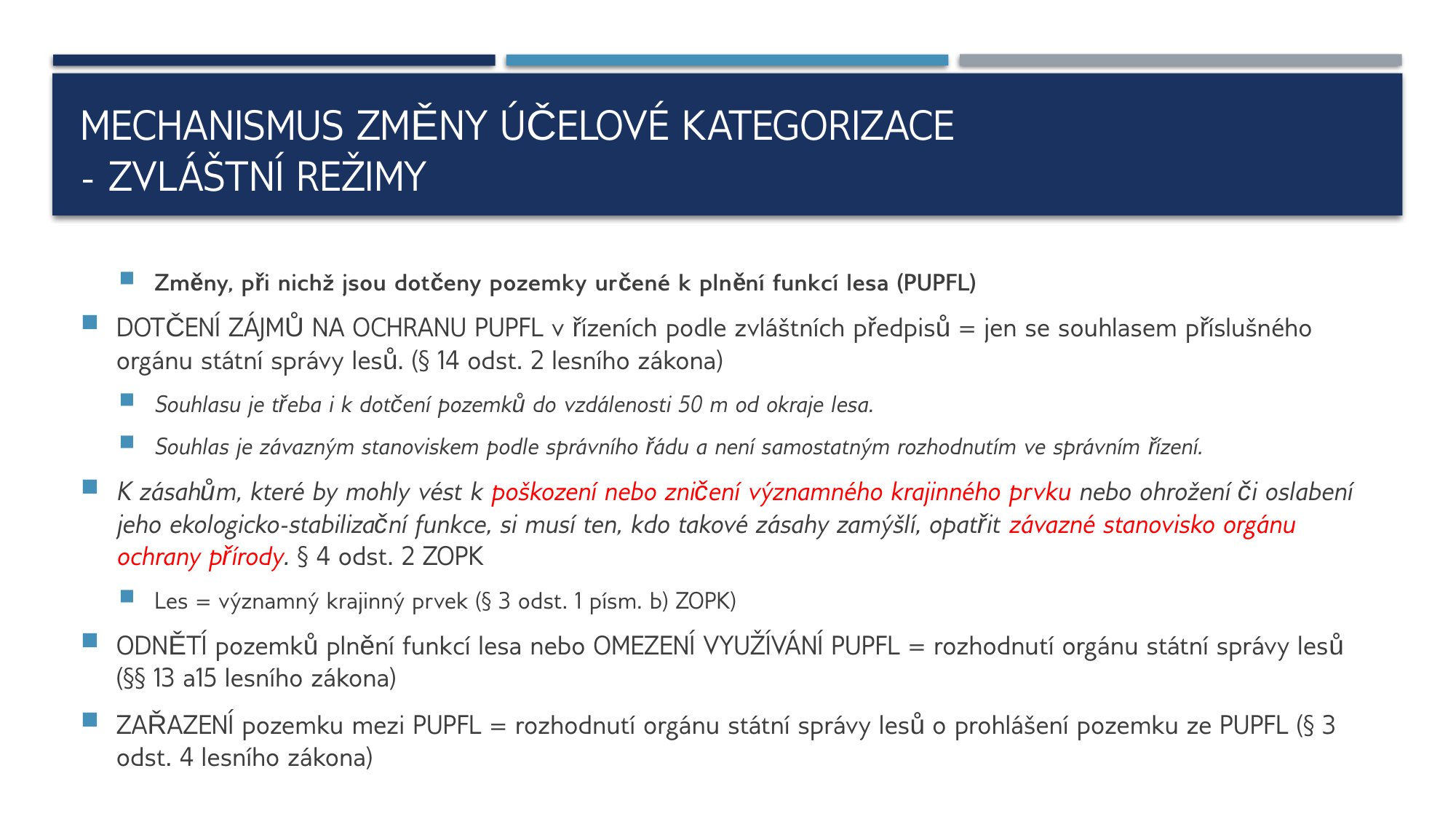

# Mechanismus Změny účelové kategorizace - zvláštní režimy
Změny, při nichž jsou dotčeny pozemky určené k plnění funkcí lesa (PUPFL)
DOTČENÍ ZÁJMŮ NA OCHRANU PUPFL v řízeních podle zvláštních předpisů = jen se souhlasem příslušného orgánu státní správy lesů. (§ 14 odst. 2 lesního zákona)
Souhlasu je třeba i k dotčení pozemků do vzdálenosti 50 m od okraje lesa.
Souhlas je závazným stanoviskem podle správního řádu a není samostatným rozhodnutím ve správním řízení.
K zásahům, které by mohly vést k poškození nebo zničení významného krajinného prvku nebo ohrožení či oslabení jeho ekologicko-stabilizační funkce, si musí ten, kdo takové zásahy zamýšlí, opatřit závazné stanovisko orgánu ochrany přírody. § 4 odst. 2 ZOPK
Les = významný krajinný prvek (§ 3 odst. 1 písm. b) ZOPK)
ODNĚTÍ pozemků plnění funkcí lesa nebo OMEZENÍ VYUŽÍVÁNÍ PUPFL = rozhodnutí orgánu státní správy lesů (§§ 13 a15 lesního zákona)
ZAŘAZENÍ pozemku mezi PUPFL = rozhodnutí orgánu státní správy lesů o prohlášení pozemku ze PUPFL (§ 3 odst. 4 lesního zákona)